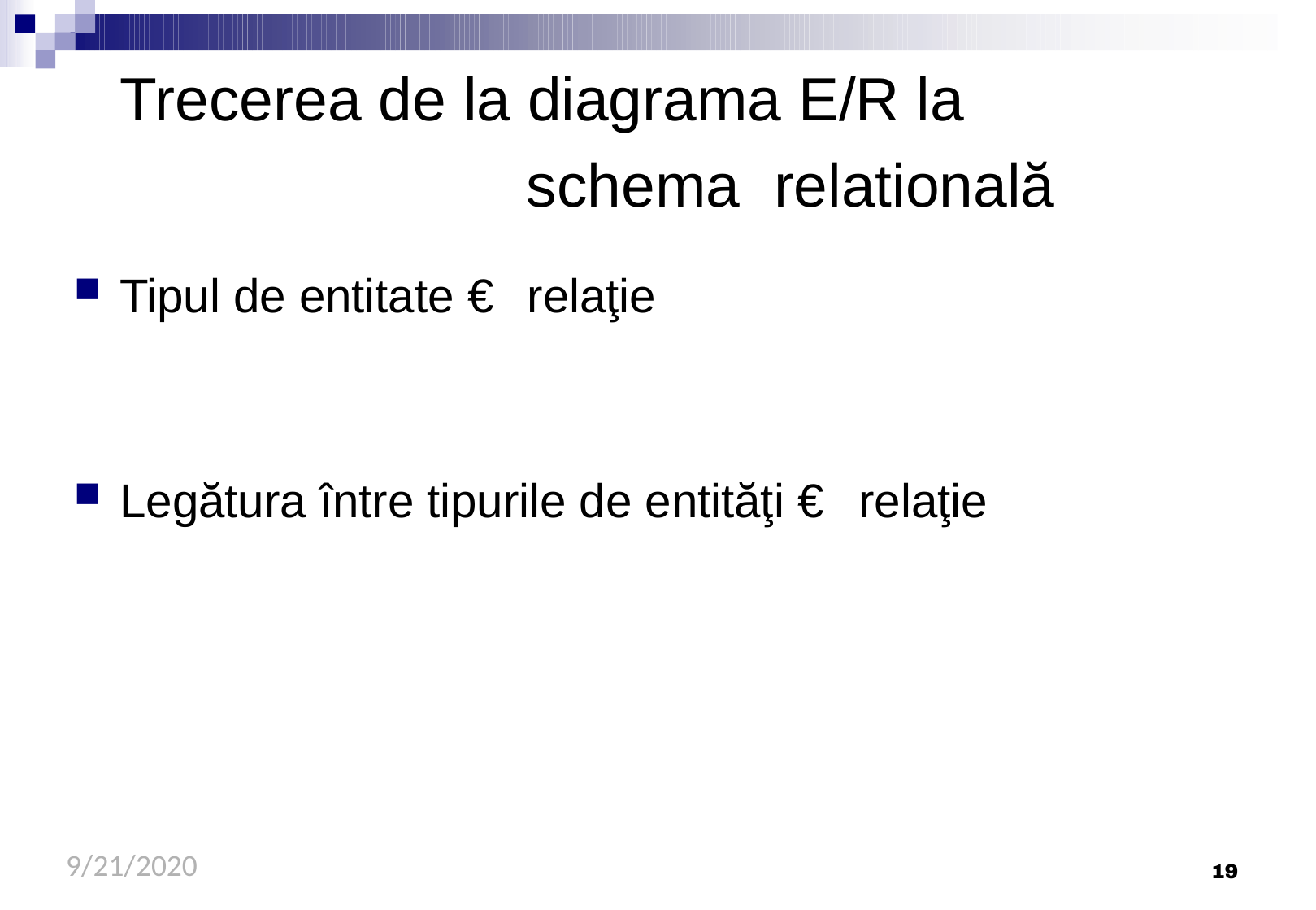

# Trecerea de la diagrama E/R la	schema  relatională
Tipul de entitate € relaţie
Legătura între tipurile de entităţi € relaţie
9/21/2020
19